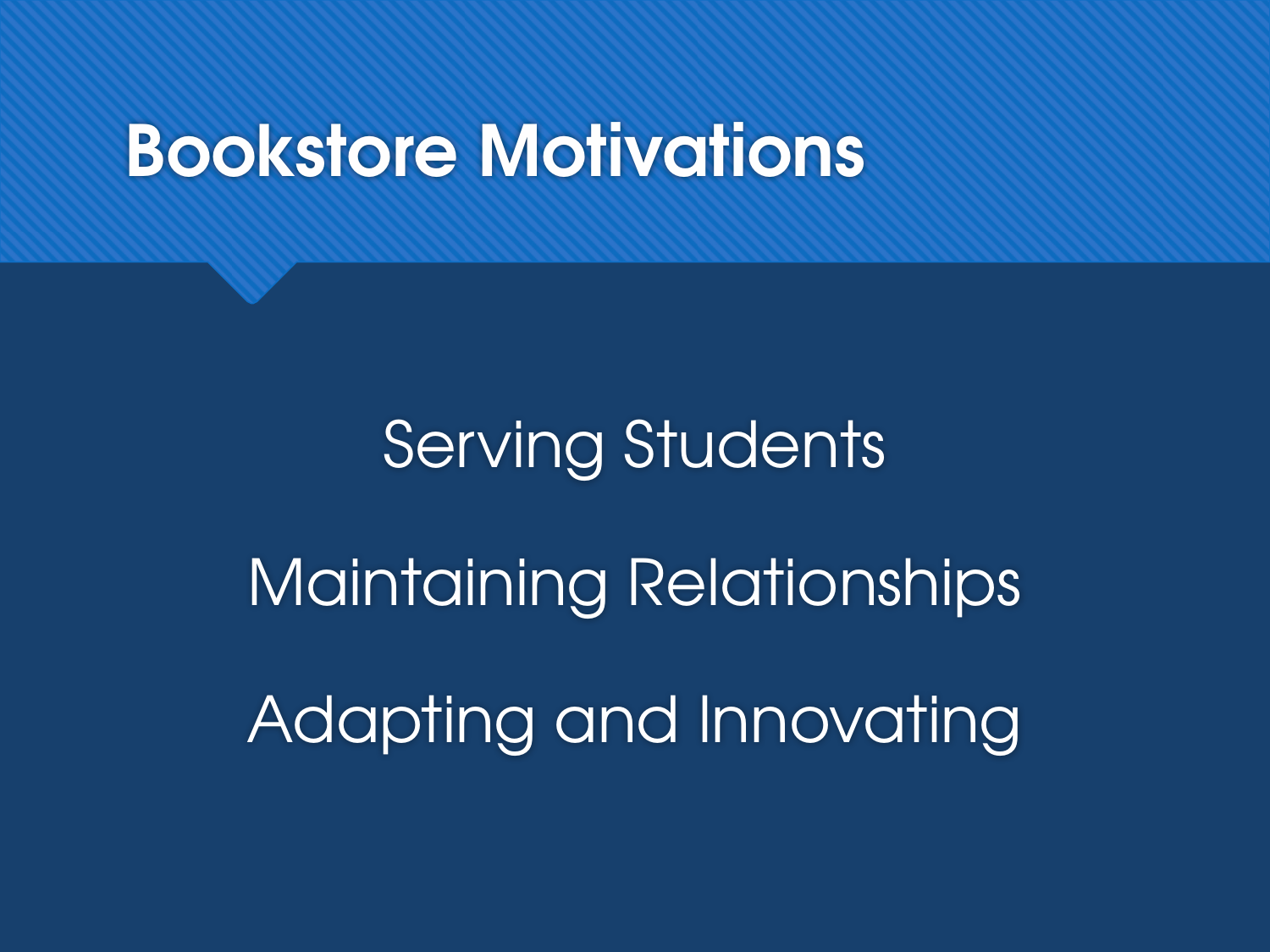

# Bookstore Motivations
Serving Students
Maintaining Relationships
Adapting and Innovating